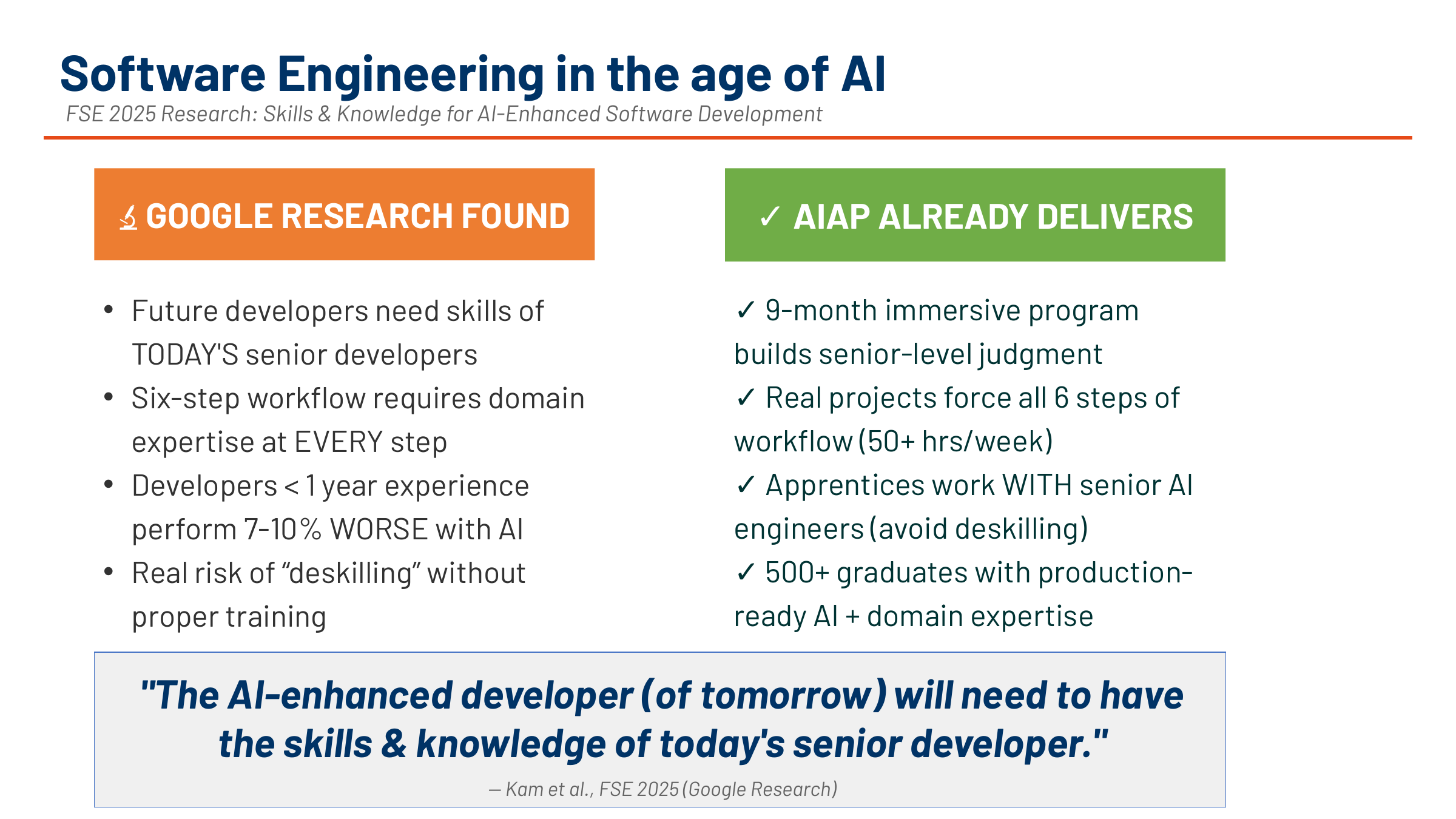

Software Engineering in the age of AI
FSE 2025 Research: Skills & Knowledge for AI-Enhanced Software Development

🔬 GOOGLE RESEARCH FOUND
✓ AIAP ALREADY DELIVERS
✓ 9-month immersive program builds senior-level judgment
✓ Real projects force all 6 steps of workflow (50+ hrs/week)
✓ Apprentices work WITH senior AI engineers (avoid deskilling)
✓ 500+ graduates with production-ready AI + domain expertise
Future developers need skills of TODAY'S senior developers
Six-step workflow requires domain expertise at EVERY step
Developers < 1 year experience perform 7-10% WORSE with AI
Real risk of “deskilling” without proper training
"The AI-enhanced developer (of tomorrow) will need to have the skills & knowledge of today's senior developer."
— Kam et al., FSE 2025 (Google Research)